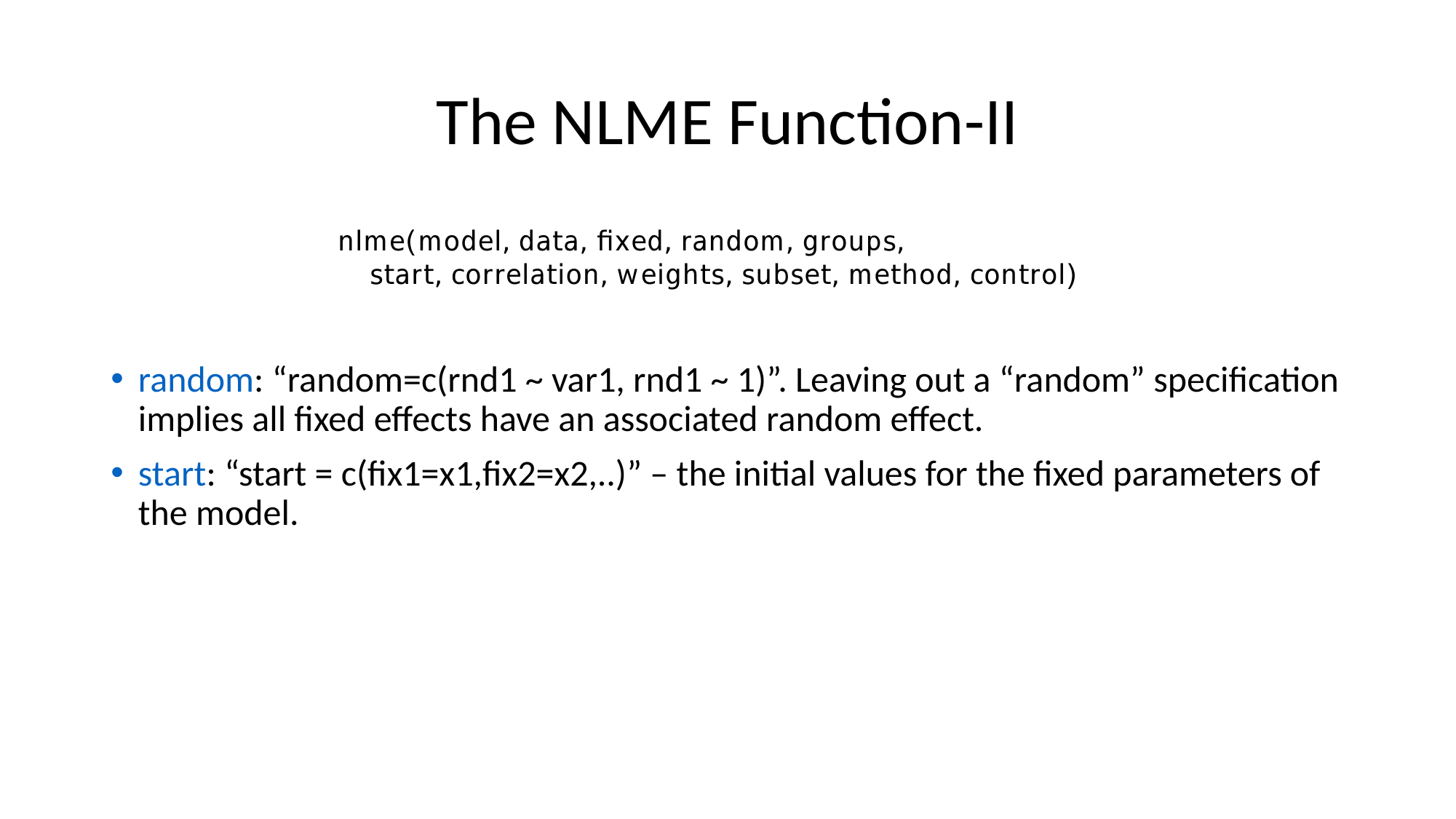

# The NLME Function-II
nlme(model, data, fixed, random, groups,
    start, correlation, weights, subset, method, control)

random: “random=c(rnd1 ~ var1, rnd1 ~ 1)”. Leaving out a “random” specification implies all fixed effects have an associated random effect.
start: “start = c(fix1=x1,fix2=x2,..)” – the initial values for the fixed parameters of the model.